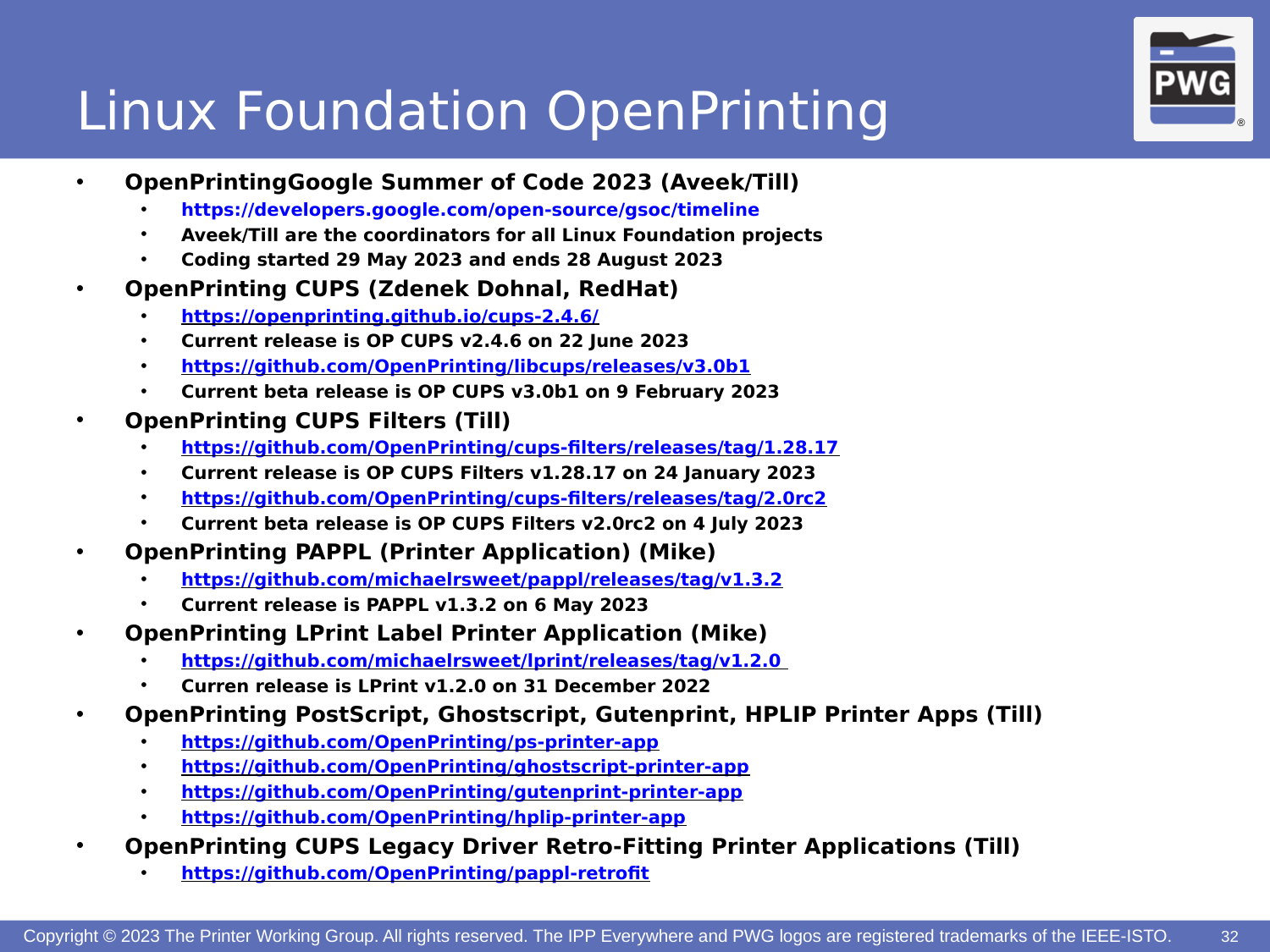

# Linux Foundation OpenPrinting
OpenPrintingGoogle Summer of Code 2023 (Aveek/Till)
https://developers.google.com/open-source/gsoc/timeline
Aveek/Till are the coordinators for all Linux Foundation projects
Coding started 29 May 2023 and ends 28 August 2023
OpenPrinting CUPS (Zdenek Dohnal, RedHat)
https://openprinting.github.io/cups-2.4.6/
Current release is OP CUPS v2.4.6 on 22 June 2023
https://github.com/OpenPrinting/libcups/releases/v3.0b1
Current beta release is OP CUPS v3.0b1 on 9 February 2023
OpenPrinting CUPS Filters (Till)
https://github.com/OpenPrinting/cups-filters/releases/tag/1.28.17
Current release is OP CUPS Filters v1.28.17 on 24 January 2023
https://github.com/OpenPrinting/cups-filters/releases/tag/2.0rc2
Current beta release is OP CUPS Filters v2.0rc2 on 4 July 2023
OpenPrinting PAPPL (Printer Application) (Mike)
https://github.com/michaelrsweet/pappl/releases/tag/v1.3.2
Current release is PAPPL v1.3.2 on 6 May 2023
OpenPrinting LPrint Label Printer Application (Mike)
https://github.com/michaelrsweet/lprint/releases/tag/v1.2.0
Curren release is LPrint v1.2.0 on 31 December 2022
OpenPrinting PostScript, Ghostscript, Gutenprint, HPLIP Printer Apps (Till)
https://github.com/OpenPrinting/ps-printer-app
https://github.com/OpenPrinting/ghostscript-printer-app
https://github.com/OpenPrinting/gutenprint-printer-app
https://github.com/OpenPrinting/hplip-printer-app
OpenPrinting CUPS Legacy Driver Retro-Fitting Printer Applications (Till)
https://github.com/OpenPrinting/pappl-retrofit
32